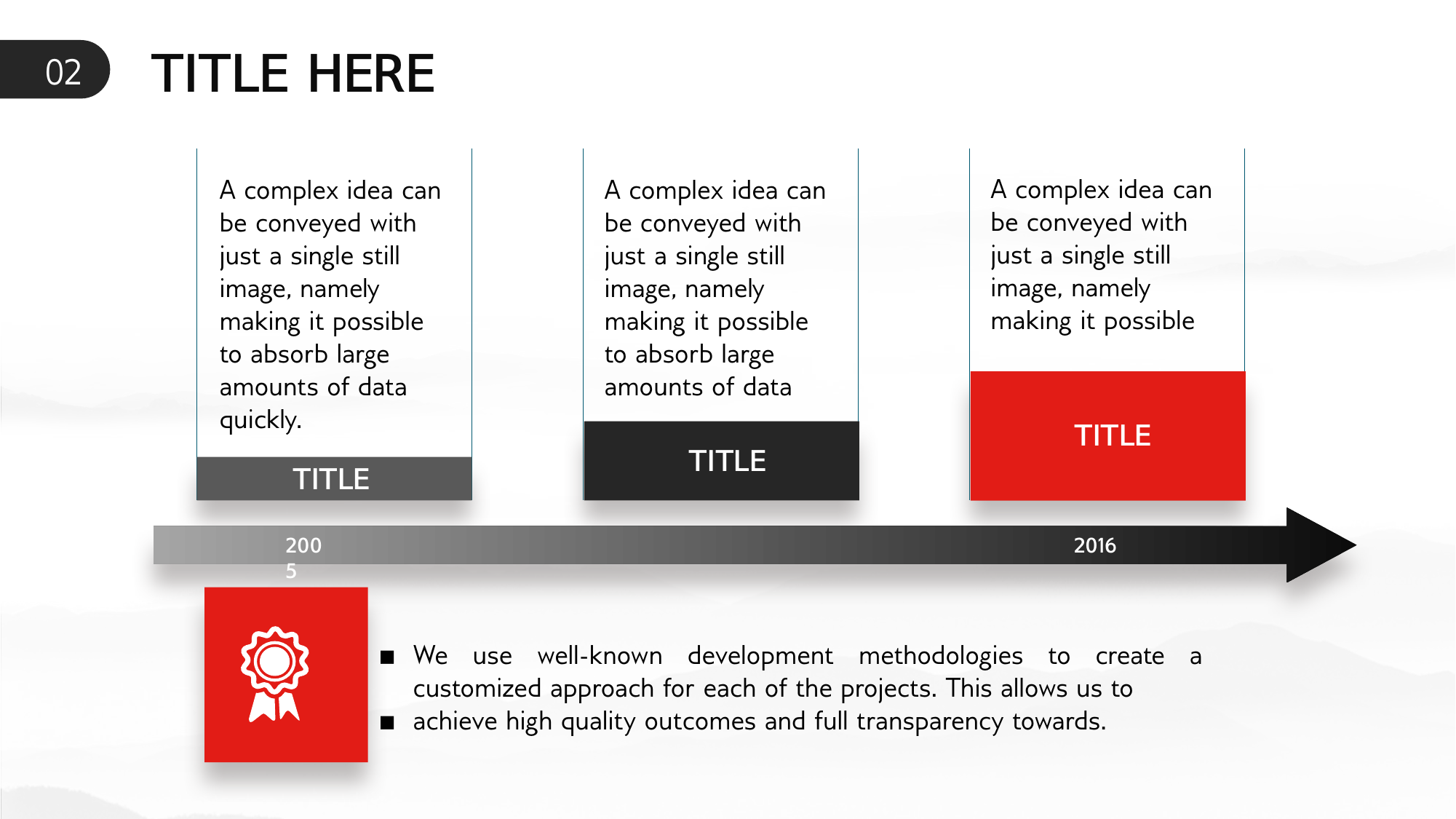

TITLE HERE

02
A complex idea can be conveyed with just a single still image, namely making it possible
A complex idea can be conveyed with just a single still image, namely making it possible to absorb large amounts of data
A complex idea can be conveyed with just a single still image, namely making it possible to absorb large amounts of data quickly.

TITLE

TITLE
TITLE

2005
2016

We use well-known development methodologies to create a customized approach for each of the projects. This allows us to
achieve high quality outcomes and full transparency towards.